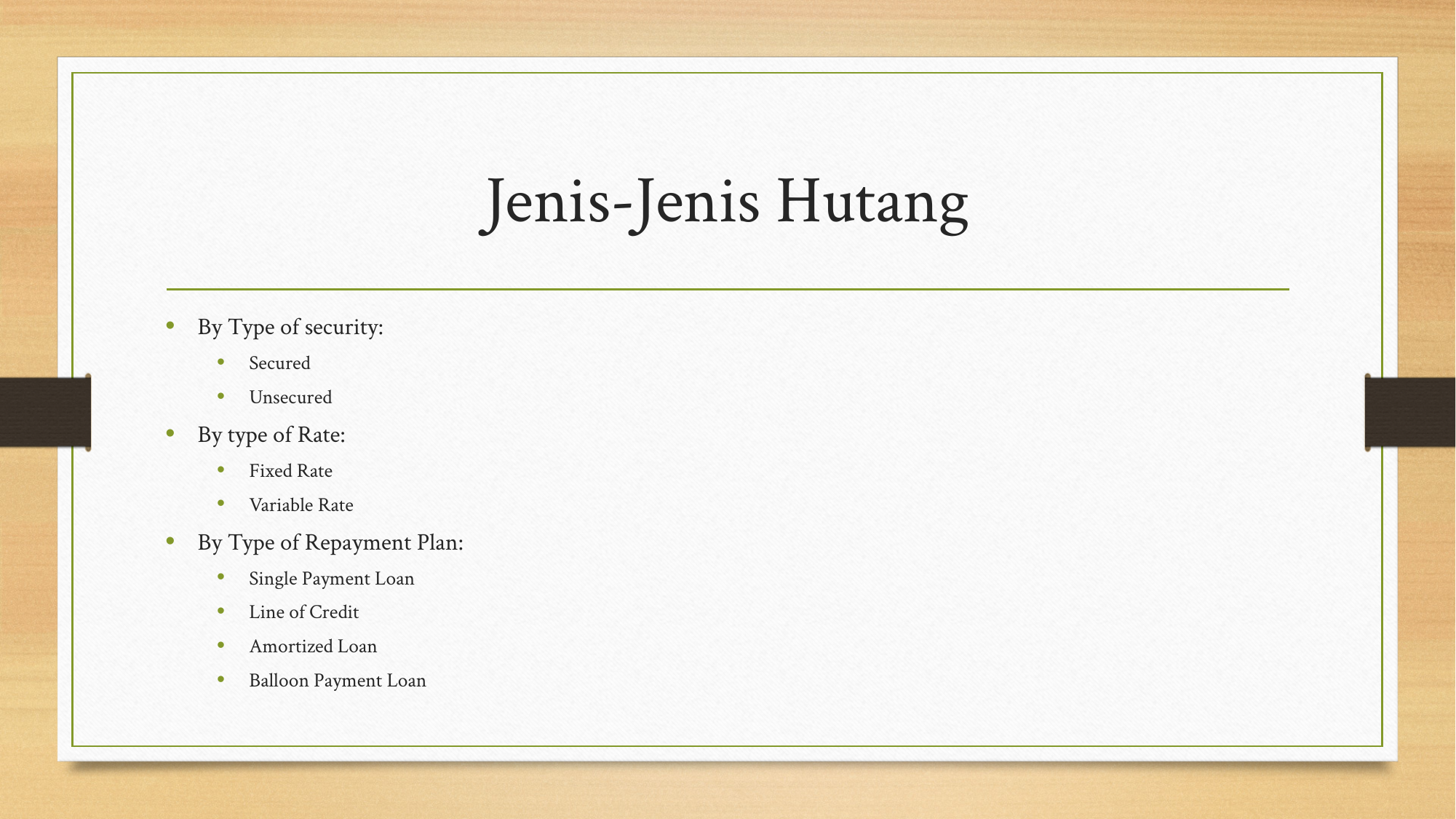

# Jenis-Jenis Hutang
By Type of security:
Secured
Unsecured
By type of Rate:
Fixed Rate
Variable Rate
By Type of Repayment Plan:
Single Payment Loan
Line of Credit
Amortized Loan
Balloon Payment Loan